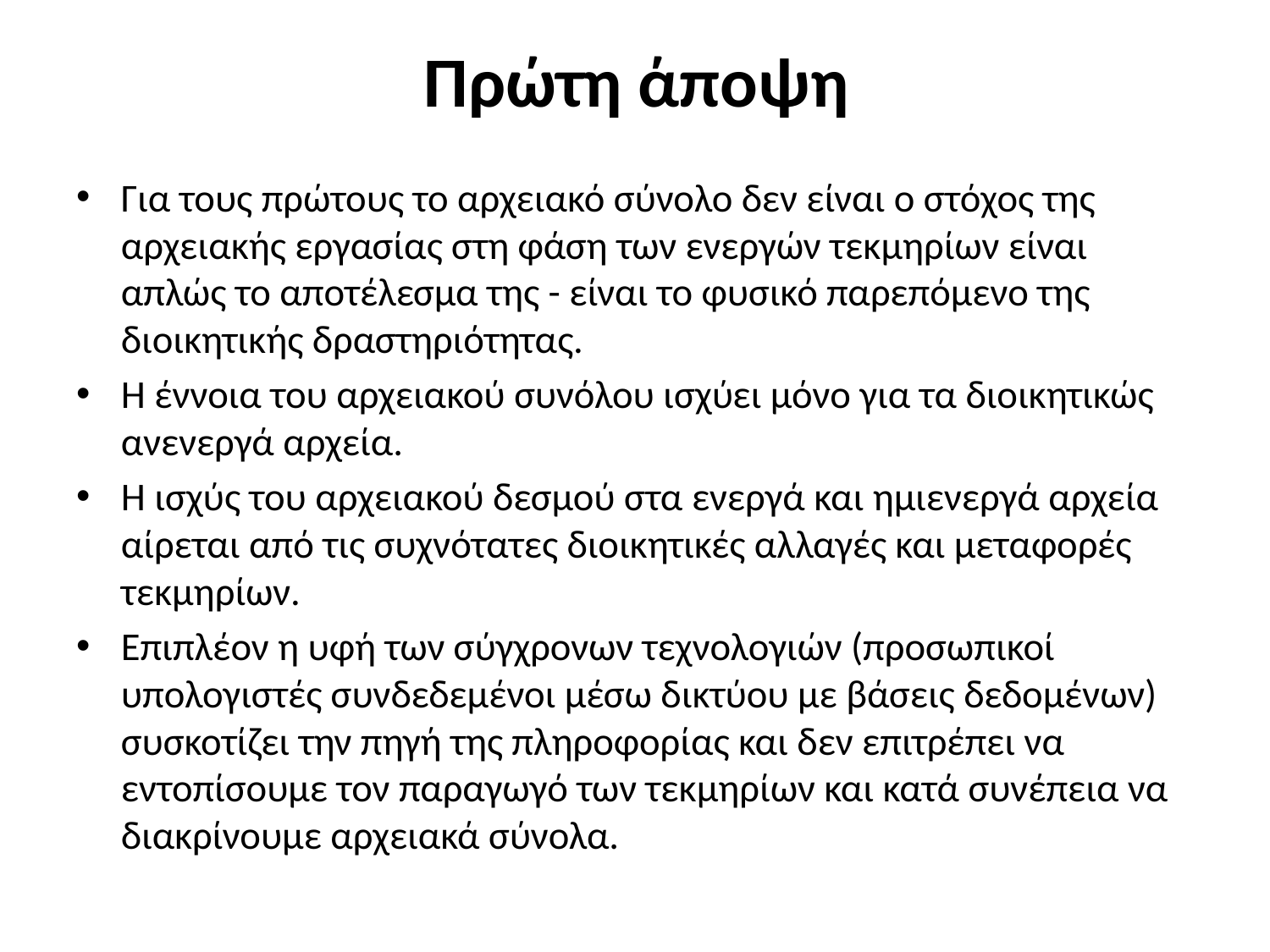

# Πρώτη άποψη
Για τους πρώτους το αρχειακό σύνολο δεν είναι ο στόχος της αρχειακής εργασίας στη φάση των ενεργών τεκμηρίων είναι απλώς το αποτέλεσμα της - είναι το φυσικό παρεπόμενο της διοικητικής δραστηριότητας.
Η έννοια του αρχειακού συνόλου ισχύει μόνο για τα διοικητικώς ανενεργά αρχεία.
Η ισχύς του αρχειακού δεσμού στα ενεργά και ημιενεργά αρχεία αίρεται από τις συχνότατες διοικητικές αλλαγές και μεταφορές τεκμηρίων.
Επιπλέον η υφή των σύγχρονων τεχνολογιών (προσωπικοί υπολογιστές συνδεδεμένοι μέσω δικτύου με βάσεις δεδομένων) συσκοτίζει την πηγή της πληροφορίας και δεν επιτρέπει να εντοπίσουμε τον παραγωγό των τεκμηρίων και κατά συνέπεια να διακρίνουμε αρχειακά σύνολα.